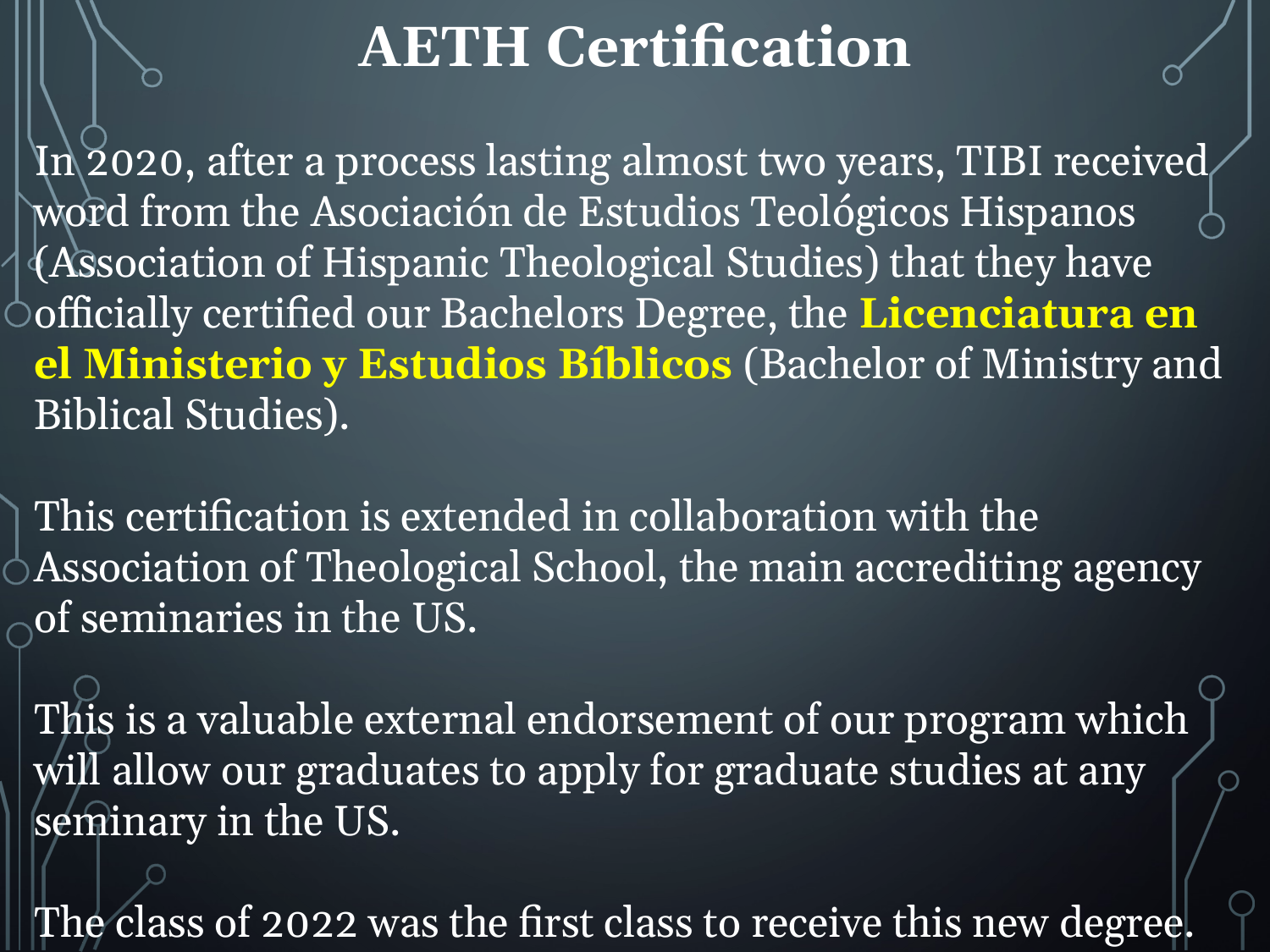

AETH Certification
In 2020, after a process lasting almost two years, TIBI received word from the Asociación de Estudios Teológicos Hispanos (Association of Hispanic Theological Studies) that they have officially certified our Bachelors Degree, the Licenciatura en el Ministerio y Estudios Bíblicos (Bachelor of Ministry and Biblical Studies).

This certification is extended in collaboration with the Association of Theological School, the main accrediting agency of seminaries in the US.

This is a valuable external endorsement of our program which will allow our graduates to apply for graduate studies at any seminary in the US.

The class of 2022 was the first class to receive this new degree.